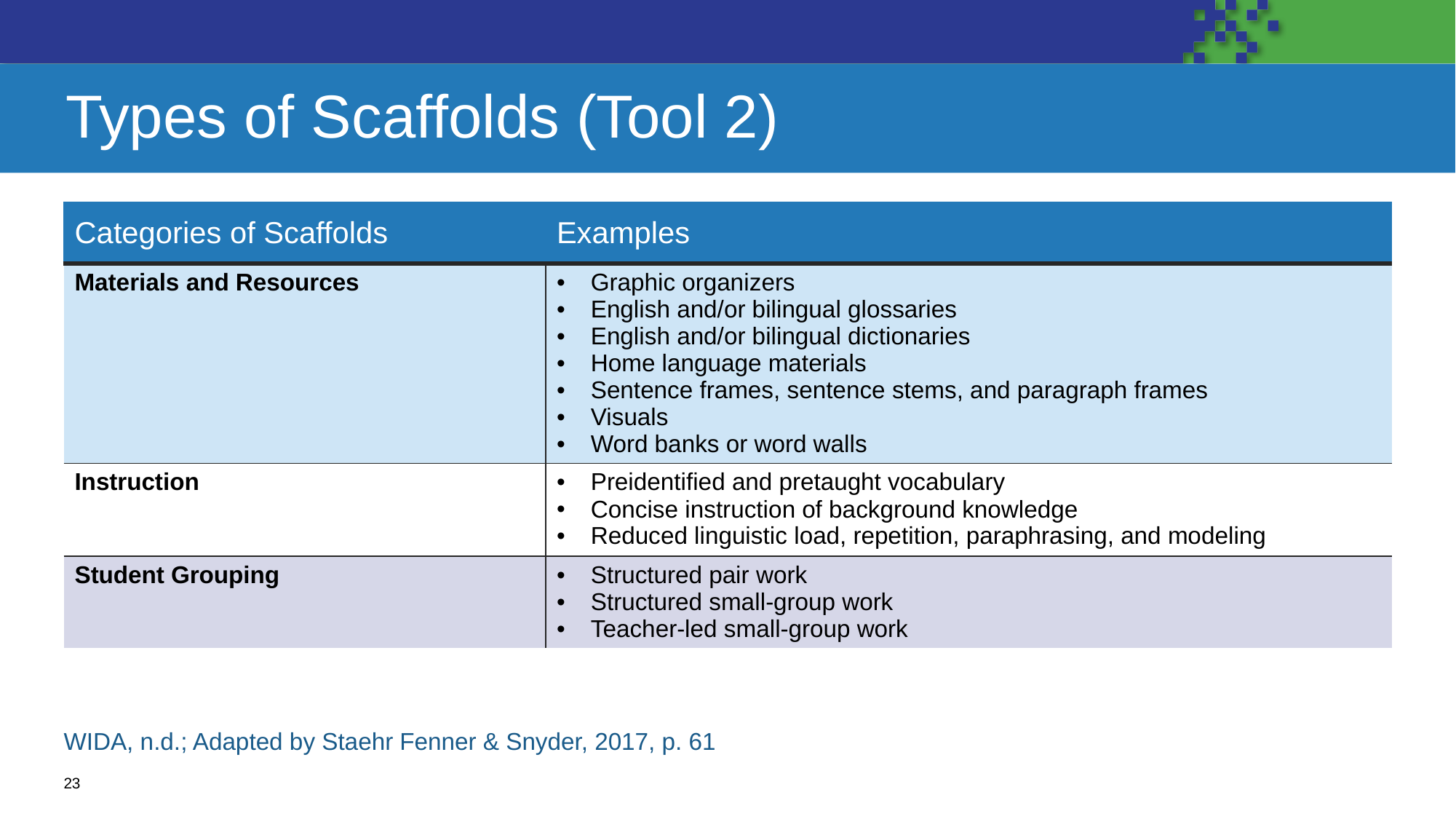

# Types of Scaffolds (Tool 2)
| Categories of Scaffolds | Examples |
| --- | --- |
| Materials and Resources | Graphic organizers English and/or bilingual glossaries English and/or bilingual dictionaries Home language materials Sentence frames, sentence stems, and paragraph frames Visuals Word banks or word walls |
| Instruction | Preidentified and pretaught vocabulary Concise instruction of background knowledge Reduced linguistic load, repetition, paraphrasing, and modeling |
| Student Grouping | Structured pair work Structured small-group work Teacher-led small-group work |
WIDA, n.d.; Adapted by Staehr Fenner & Snyder, 2017, p. 61
23